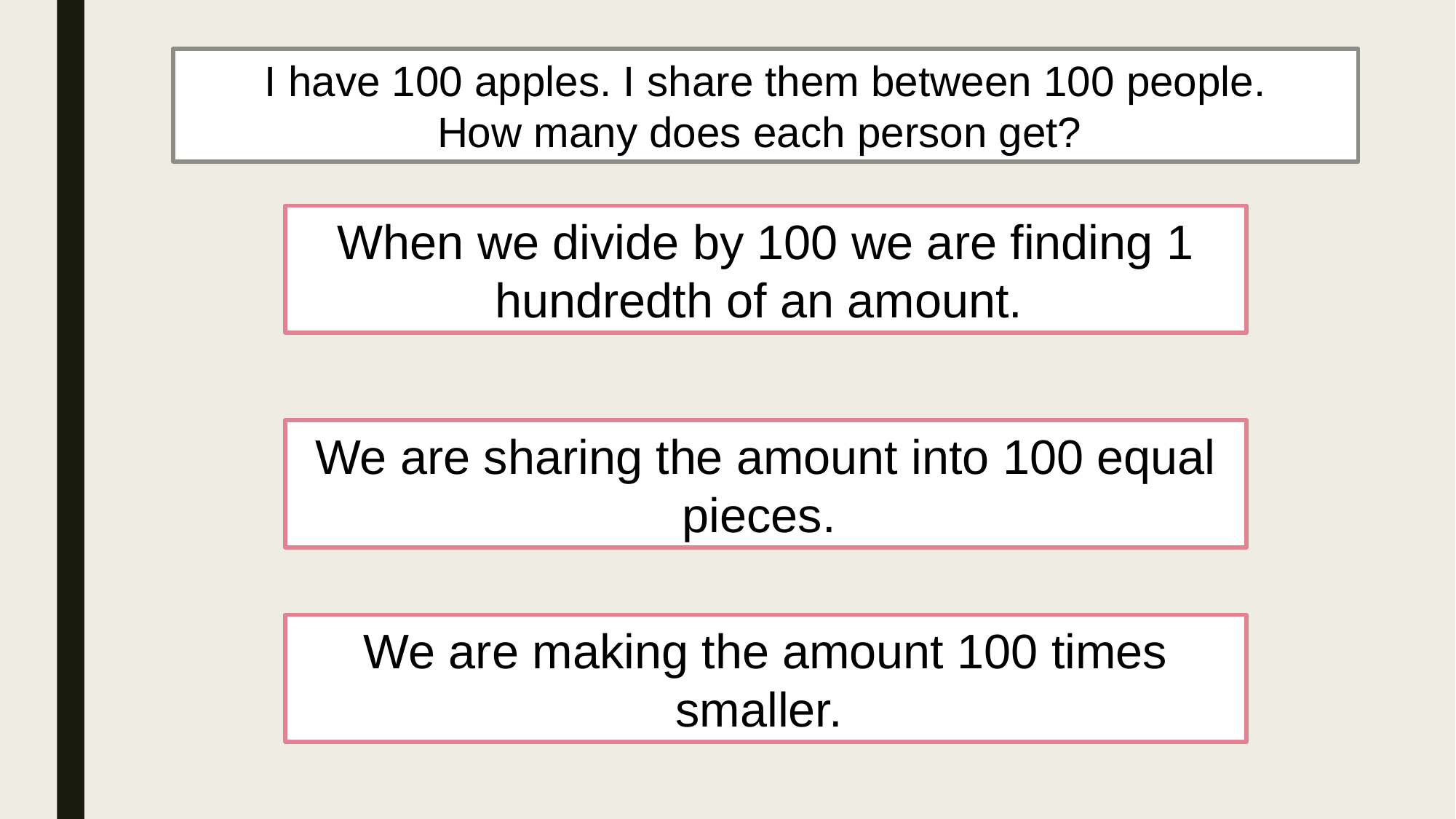

I have 100 apples. I share them between 100 people.
How many does each person get?
When we divide by 100 we are finding 1 hundredth of an amount.
We are sharing the amount into 100 equal pieces.
We are making the amount 100 times smaller.